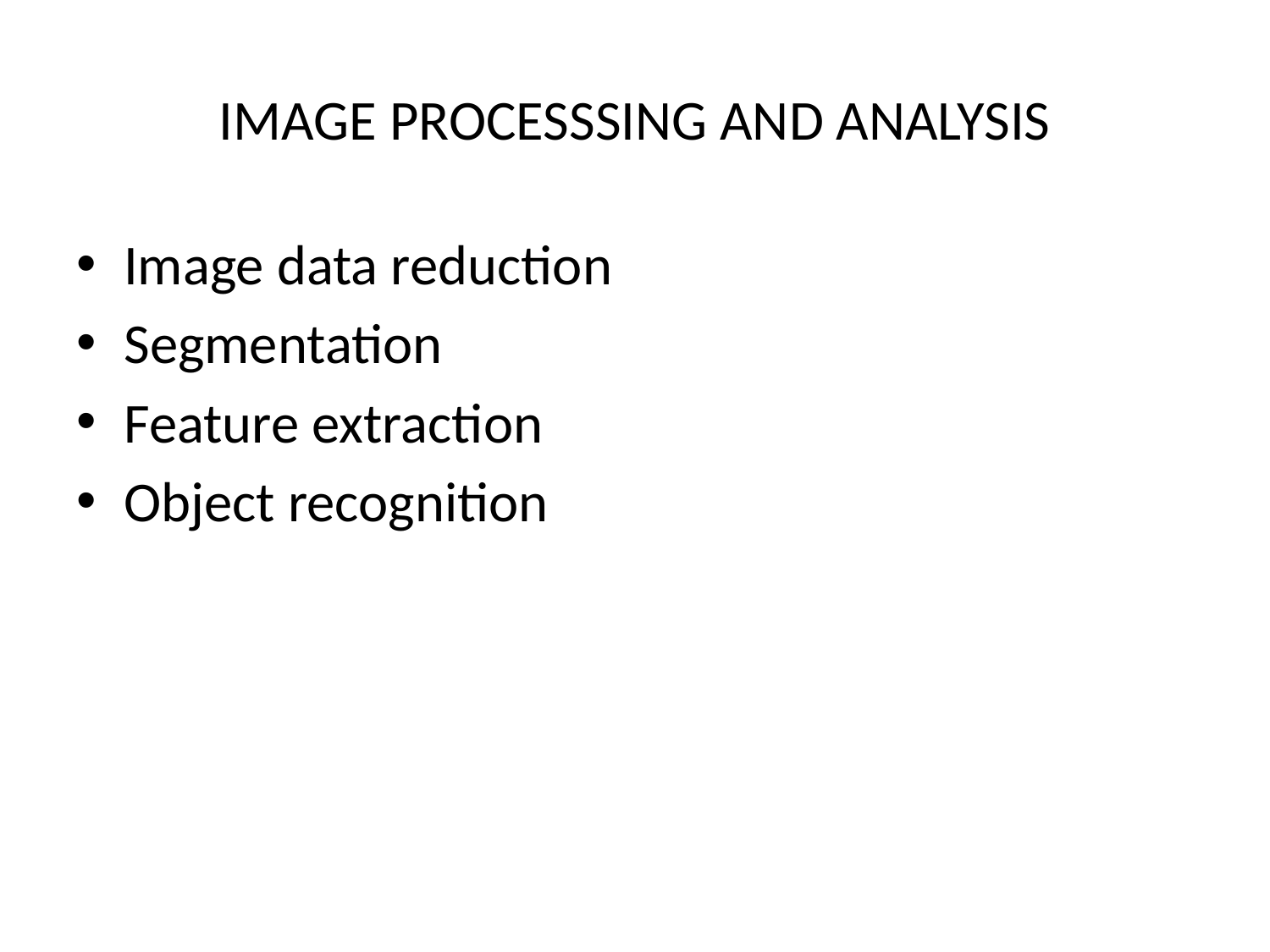

# IMAGE PROCESSSING AND ANALYSIS
Image data reduction
Segmentation
Feature extraction
Object recognition